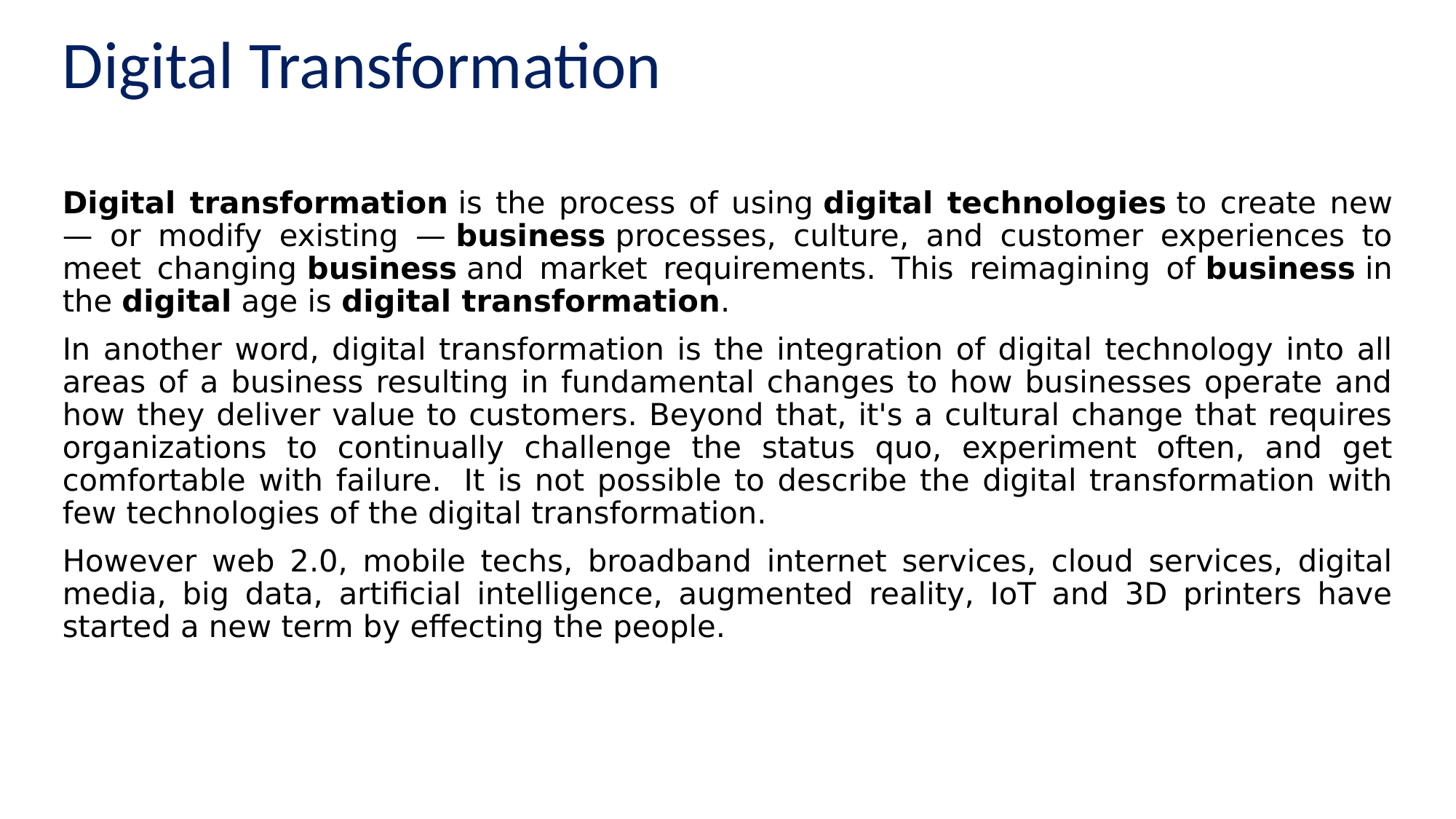

# Digital Transformation
Digital transformation is the process of using digital technologies to create new — or modify existing — business processes, culture, and customer experiences to meet changing business and market requirements. This reimagining of business in the digital age is digital transformation.
In another word, digital transformation is the integration of digital technology into all areas of a business resulting in fundamental changes to how businesses operate and how they deliver value to customers. Beyond that, it's a cultural change that requires organizations to continually challenge the status quo, experiment often, and get comfortable with failure.  It is not possible to describe the digital transformation with few technologies of the digital transformation.
However web 2.0, mobile techs, broadband internet services, cloud services, digital media, big data, artificial intelligence, augmented reality, IoT and 3D printers have started a new term by effecting the people.